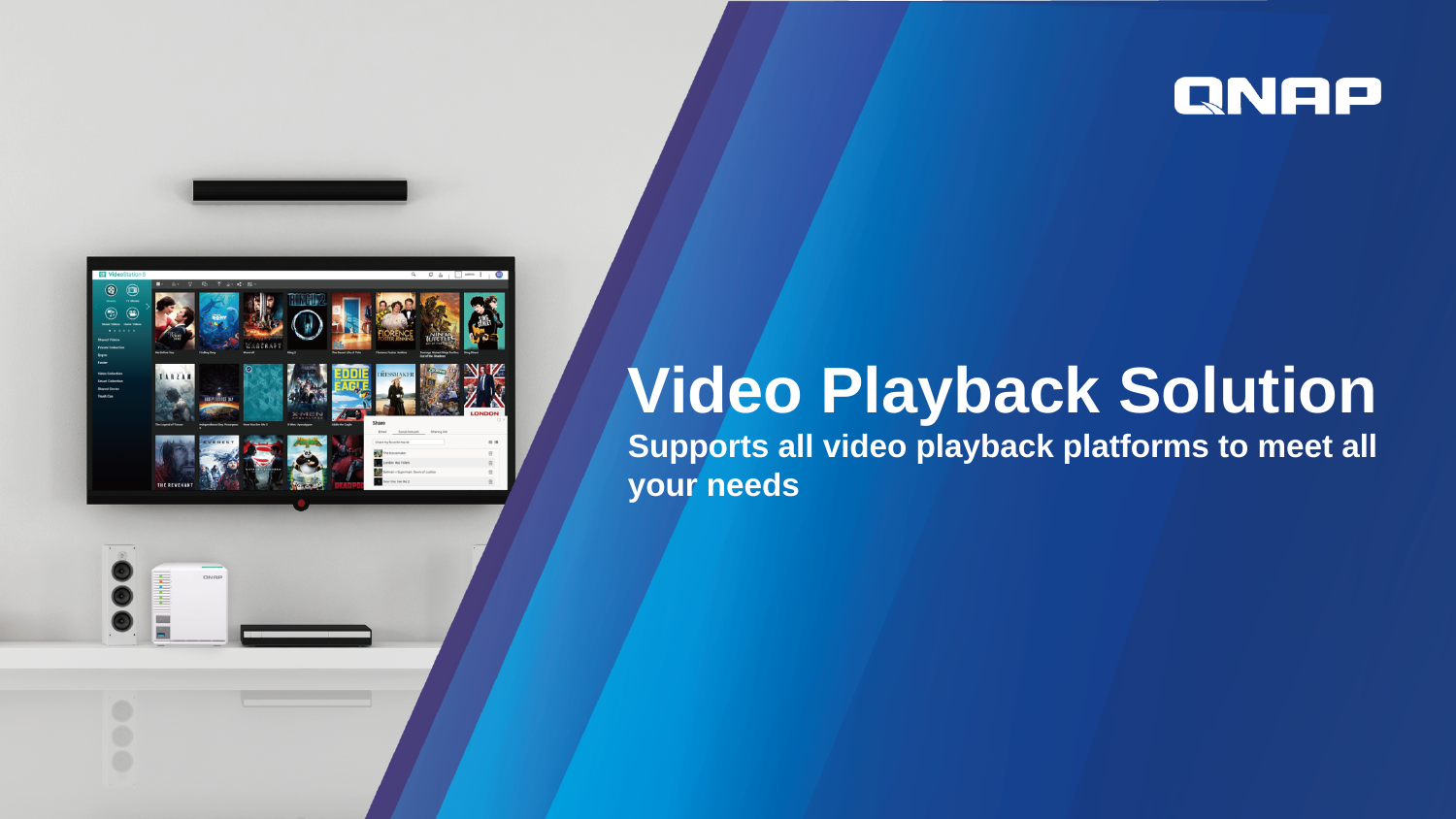

# Video Playback Solution Supports all video playback platforms to meet all your needs